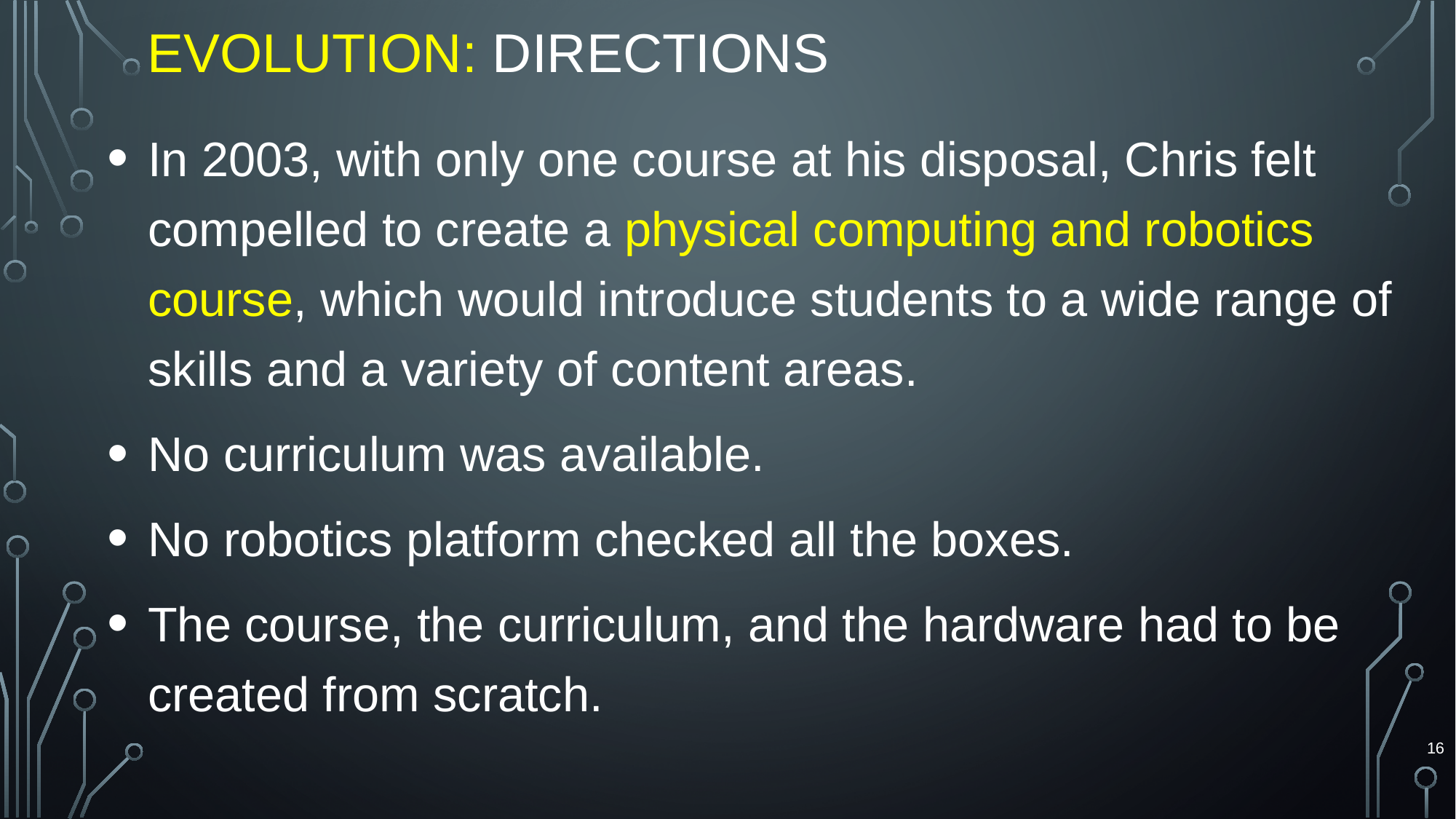

# Evolution: Directions
In 2003, with only one course at his disposal, Chris felt compelled to create a physical computing and robotics course, which would introduce students to a wide range of skills and a variety of content areas.
No curriculum was available.
No robotics platform checked all the boxes.
The course, the curriculum, and the hardware had to be created from scratch.

16